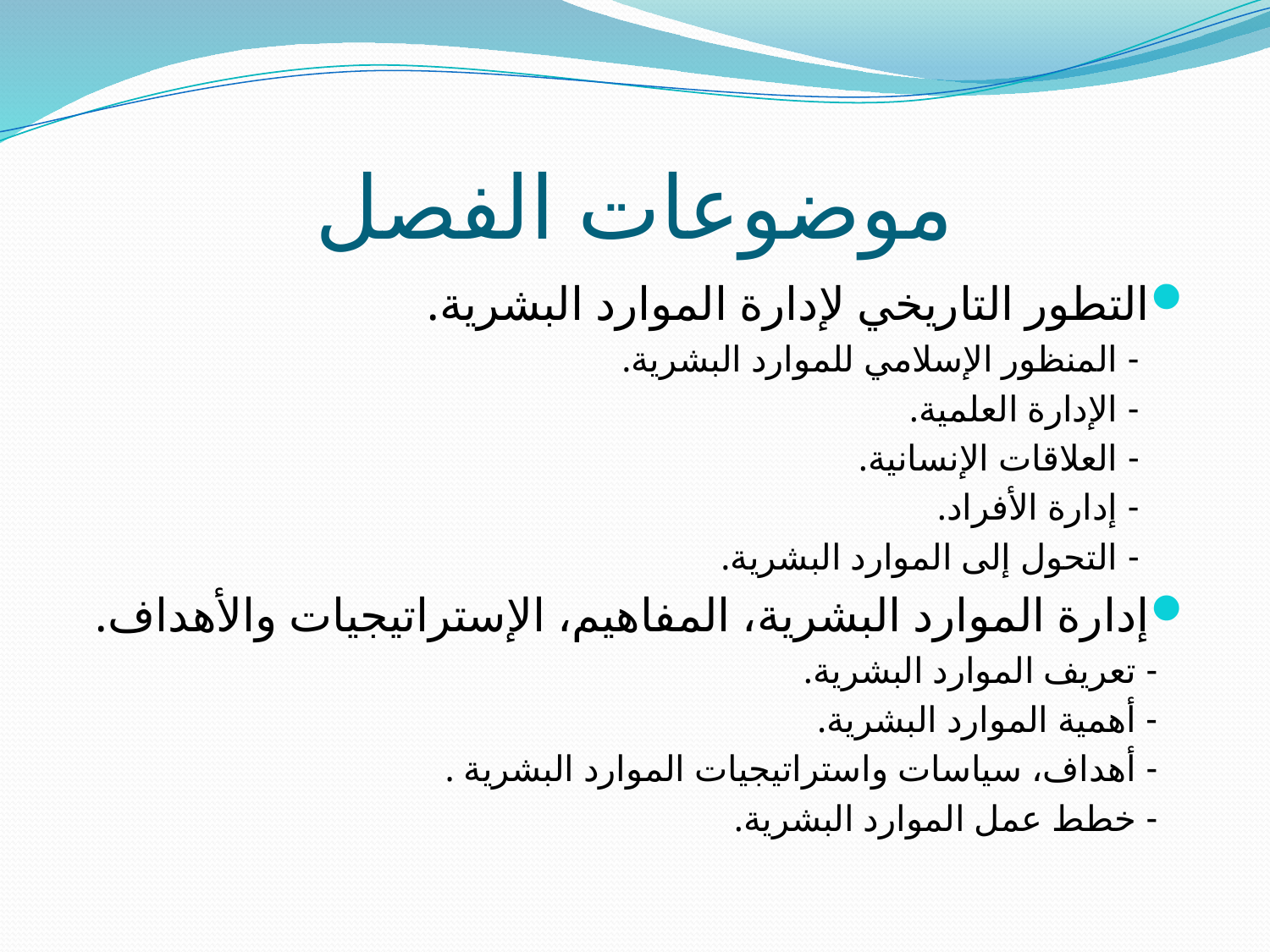

# موضوعات الفصل
التطور التاريخي لإدارة الموارد البشرية.
      - المنظور الإسلامي للموارد البشرية.
      - الإدارة العلمية.
      - العلاقات الإنسانية.
      - إدارة الأفراد.
      - التحول إلى الموارد البشرية.
إدارة الموارد البشرية، المفاهيم، الإستراتيجيات والأهداف.
    - تعريف الموارد البشرية.
    - أهمية الموارد البشرية.
    - أهداف، سياسات واستراتيجيات الموارد البشرية .
    - خطط عمل الموارد البشرية.